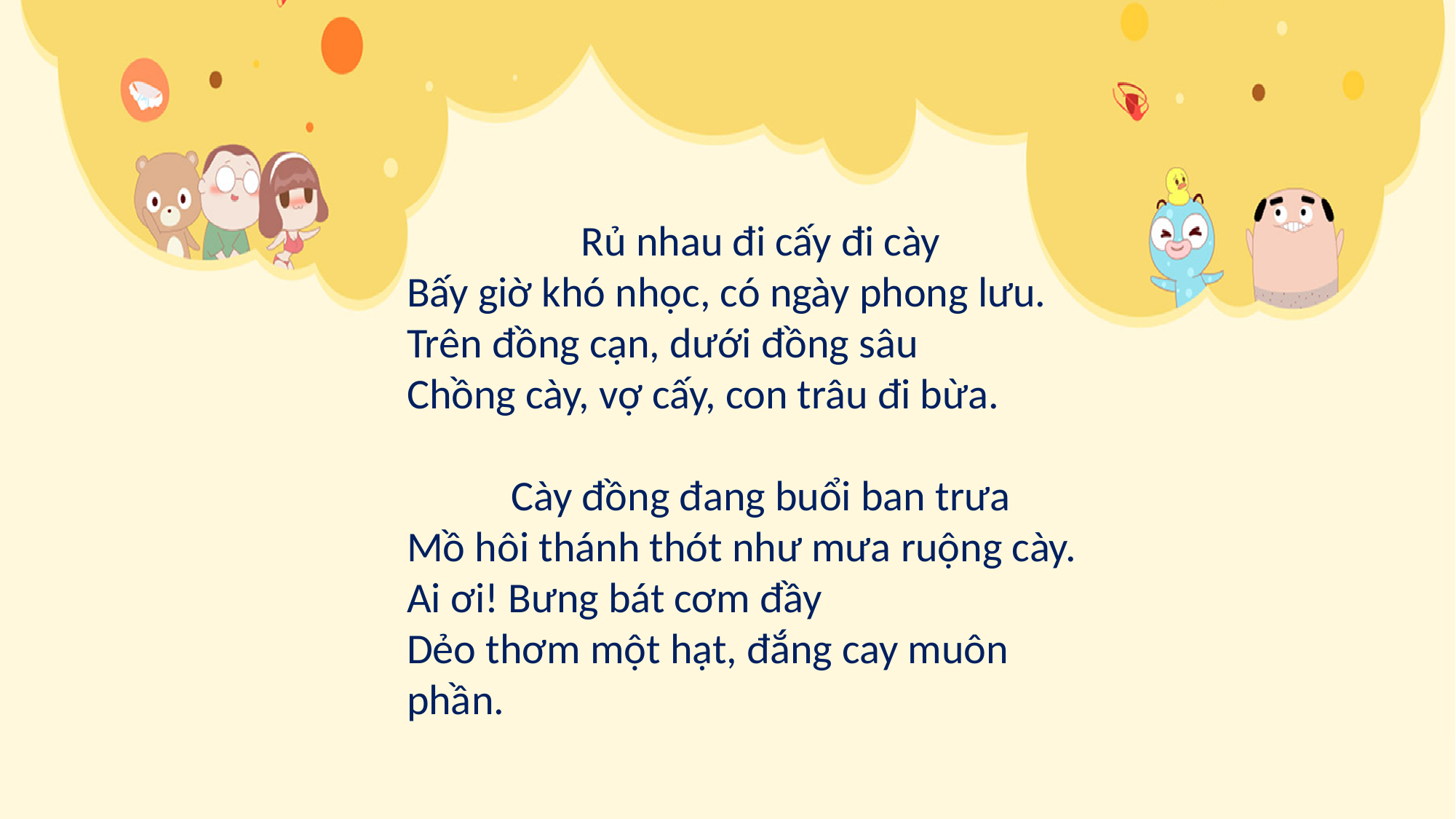

Rủ nhau đi cấy đi cày
Bấy giờ khó nhọc, có ngày phong lưu.
Trên đồng cạn, dưới đồng sâu
Chồng cày, vợ cấy, con trâu đi bừa.

Cày đồng đang buổi ban trưa
Mồ hôi thánh thót như mưa ruộng cày.
Ai ơi! Bưng bát cơm đầy
Dẻo thơm một hạt, đắng cay muôn phần.